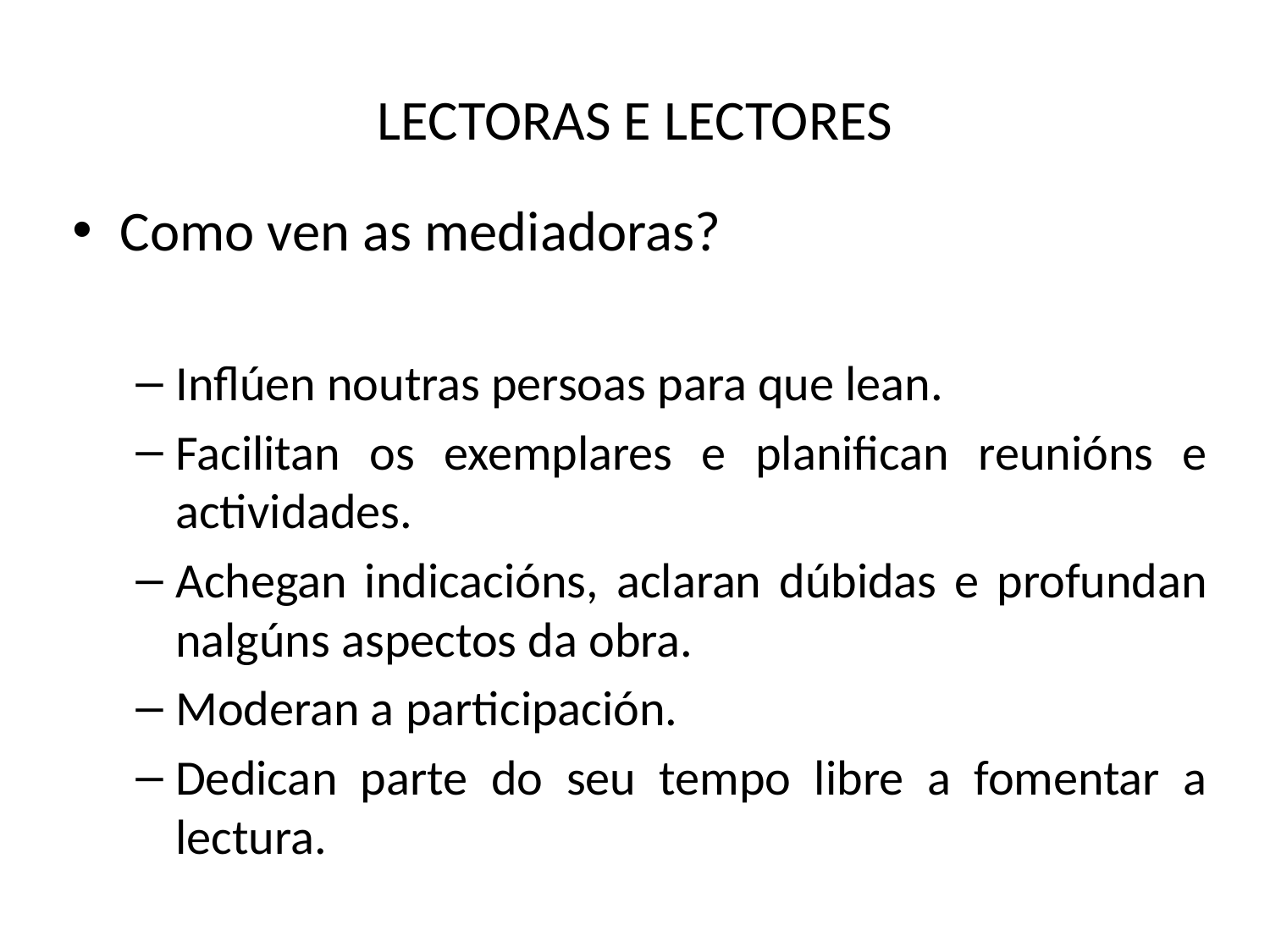

# LECTORAS E LECTORES
Como ven as mediadoras?

Inflúen noutras persoas para que lean.
Facilitan os exemplares e planifican reunións e actividades.
Achegan indicacións, aclaran dúbidas e profundan nalgúns aspectos da obra.
Moderan a participación.
Dedican parte do seu tempo libre a fomentar a lectura.